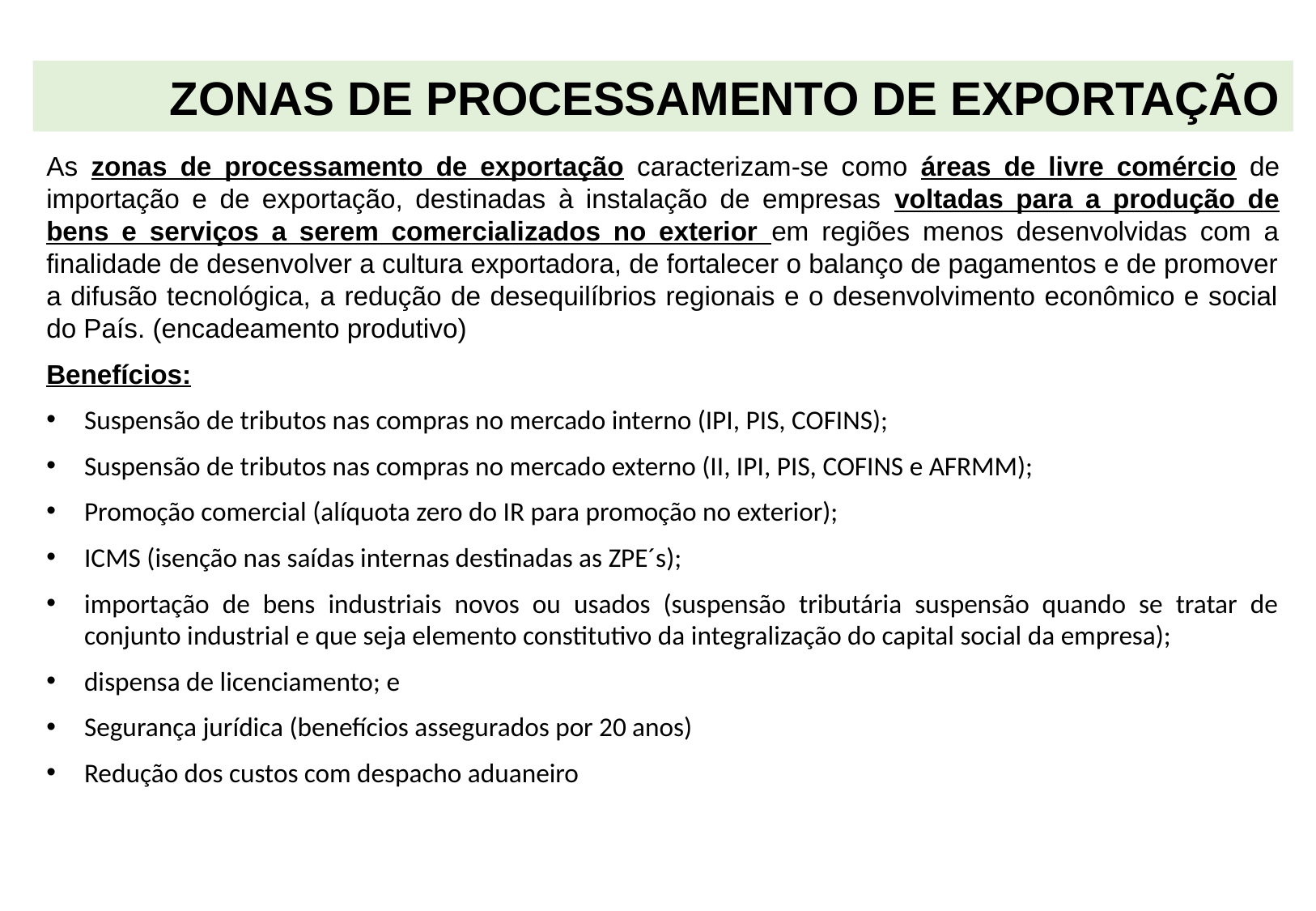

ZONAS DE PROCESSAMENTO DE EXPORTAÇÃO
As zonas de processamento de exportação caracterizam-se como áreas de livre comércio de importação e de exportação, destinadas à instalação de empresas voltadas para a produção de bens e serviços a serem comercializados no exterior em regiões menos desenvolvidas com a finalidade de desenvolver a cultura exportadora, de fortalecer o balanço de pagamentos e de promover a difusão tecnológica, a redução de desequilíbrios regionais e o desenvolvimento econômico e social do País. (encadeamento produtivo)
Benefícios:
Suspensão de tributos nas compras no mercado interno (IPI, PIS, COFINS);
Suspensão de tributos nas compras no mercado externo (II, IPI, PIS, COFINS e AFRMM);
Promoção comercial (alíquota zero do IR para promoção no exterior);
ICMS (isenção nas saídas internas destinadas as ZPE´s);
importação de bens industriais novos ou usados (suspensão tributária suspensão quando se tratar de conjunto industrial e que seja elemento constitutivo da integralização do capital social da empresa);
dispensa de licenciamento; e
Segurança jurídica (benefícios assegurados por 20 anos)
Redução dos custos com despacho aduaneiro